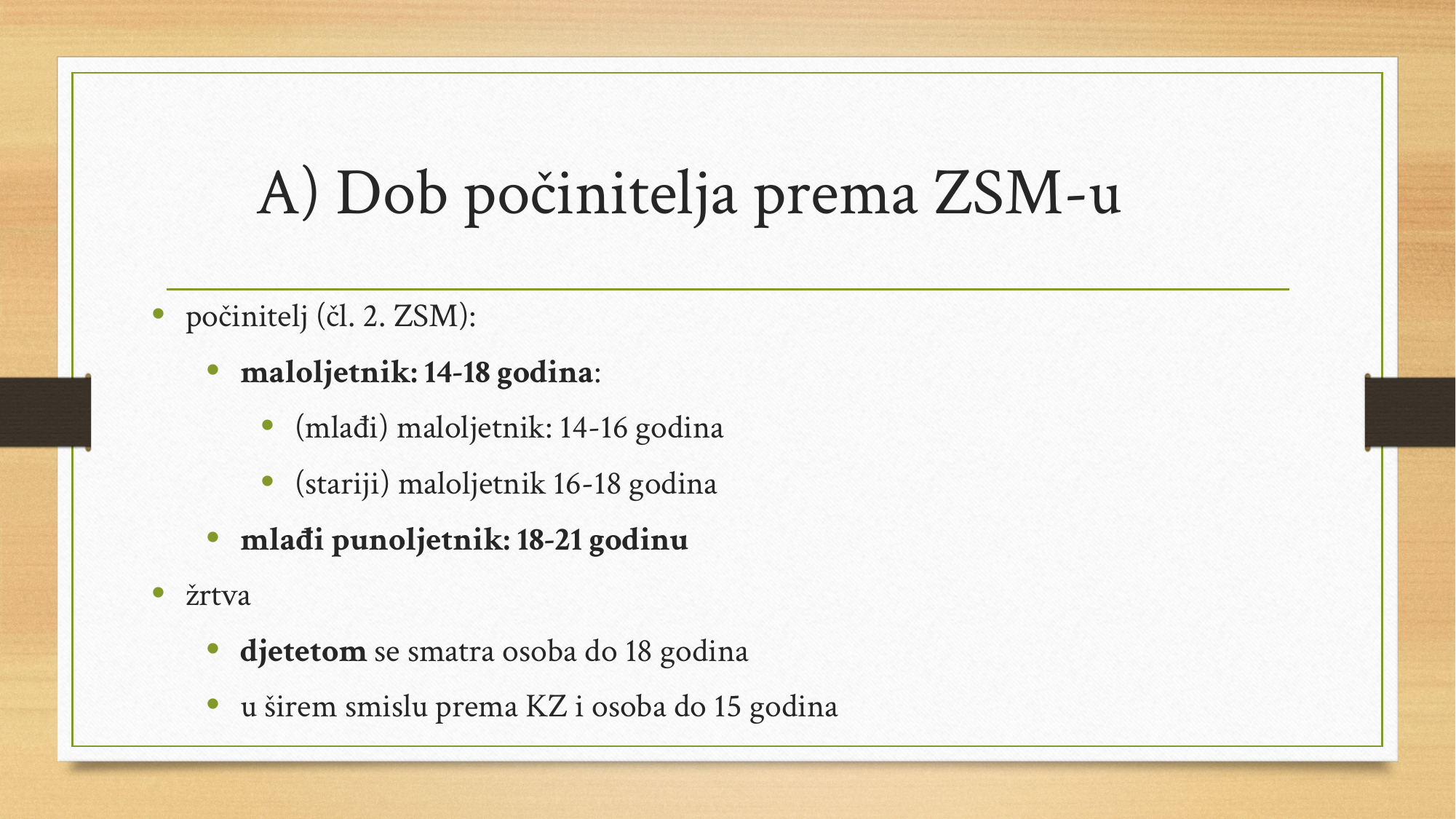

# A) Dob počinitelja prema ZSM-u
počinitelj (čl. 2. ZSM):
maloljetnik: 14-18 godina:
(mlađi) maloljetnik: 14-16 godina
(stariji) maloljetnik 16-18 godina
mlađi punoljetnik: 18-21 godinu
žrtva
djetetom se smatra osoba do 18 godina
u širem smislu prema KZ i osoba do 15 godina